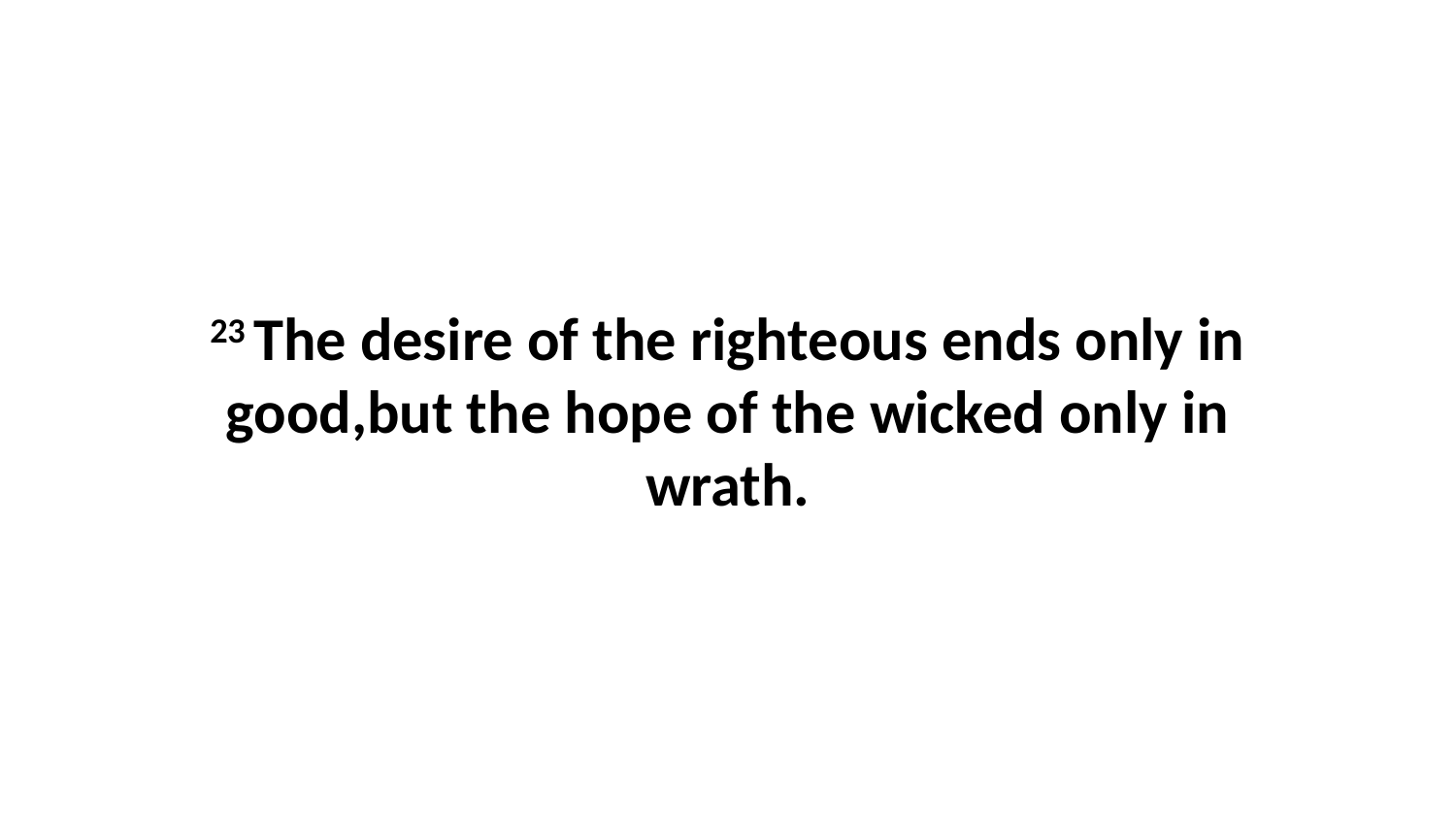

23 The desire of the righteous ends only in good,but the hope of the wicked only in wrath.